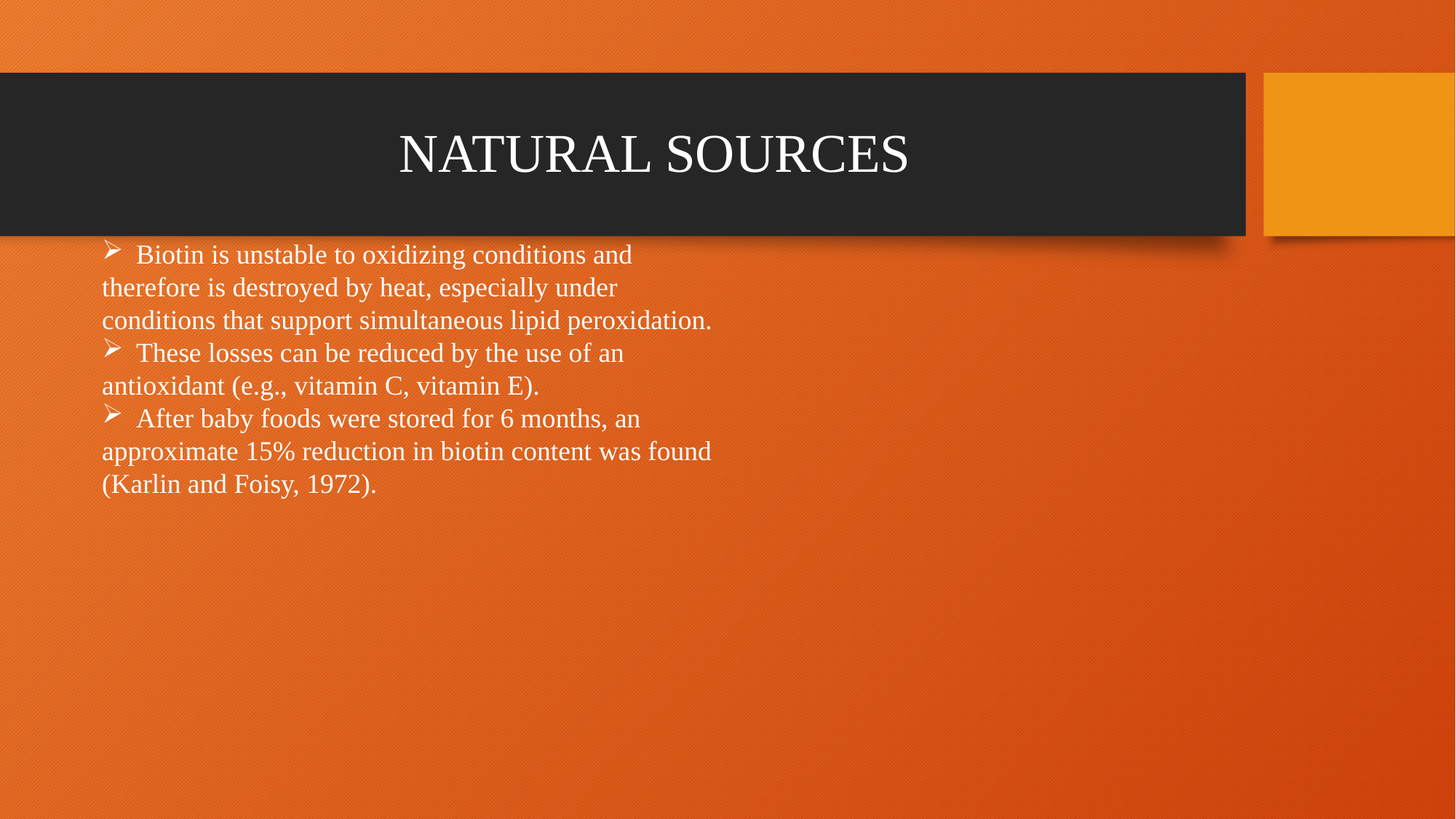

# NATURAL SOURCES
Biotin is unstable to oxidizing conditions and
therefore is destroyed by heat, especially under
conditions that support simultaneous lipid peroxidation.
These losses can be reduced by the use of an
antioxidant (e.g., vitamin C, vitamin E).
After baby foods were stored for 6 months, an
approximate 15% reduction in biotin content was found
(Karlin and Foisy, 1972).